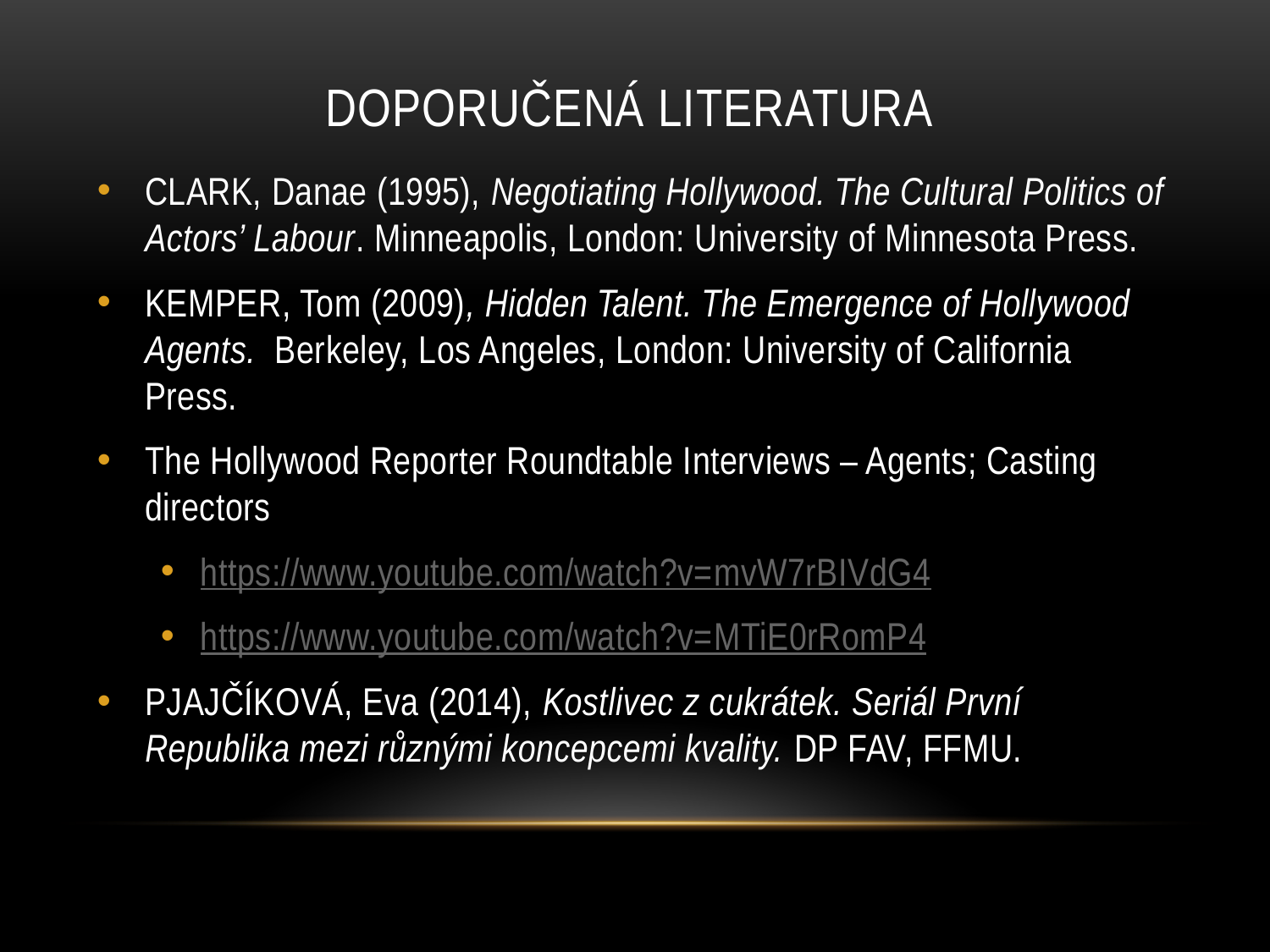

# Doporučená literatura
CLARK, Danae (1995), Negotiating Hollywood. The Cultural Politics of Actors’ Labour. Minneapolis, London: University of Minnesota Press.
KEMPER, Tom (2009), Hidden Talent. The Emergence of Hollywood Agents.  Berkeley, Los Angeles, London: University of California Press.
The Hollywood Reporter Roundtable Interviews – Agents; Casting directors
https://www.youtube.com/watch?v=mvW7rBIVdG4
https://www.youtube.com/watch?v=MTiE0rRomP4
PJAJČÍKOVÁ, Eva (2014), Kostlivec z cukrátek. Seriál První Republika mezi různými koncepcemi kvality. DP FAV, FFMU.